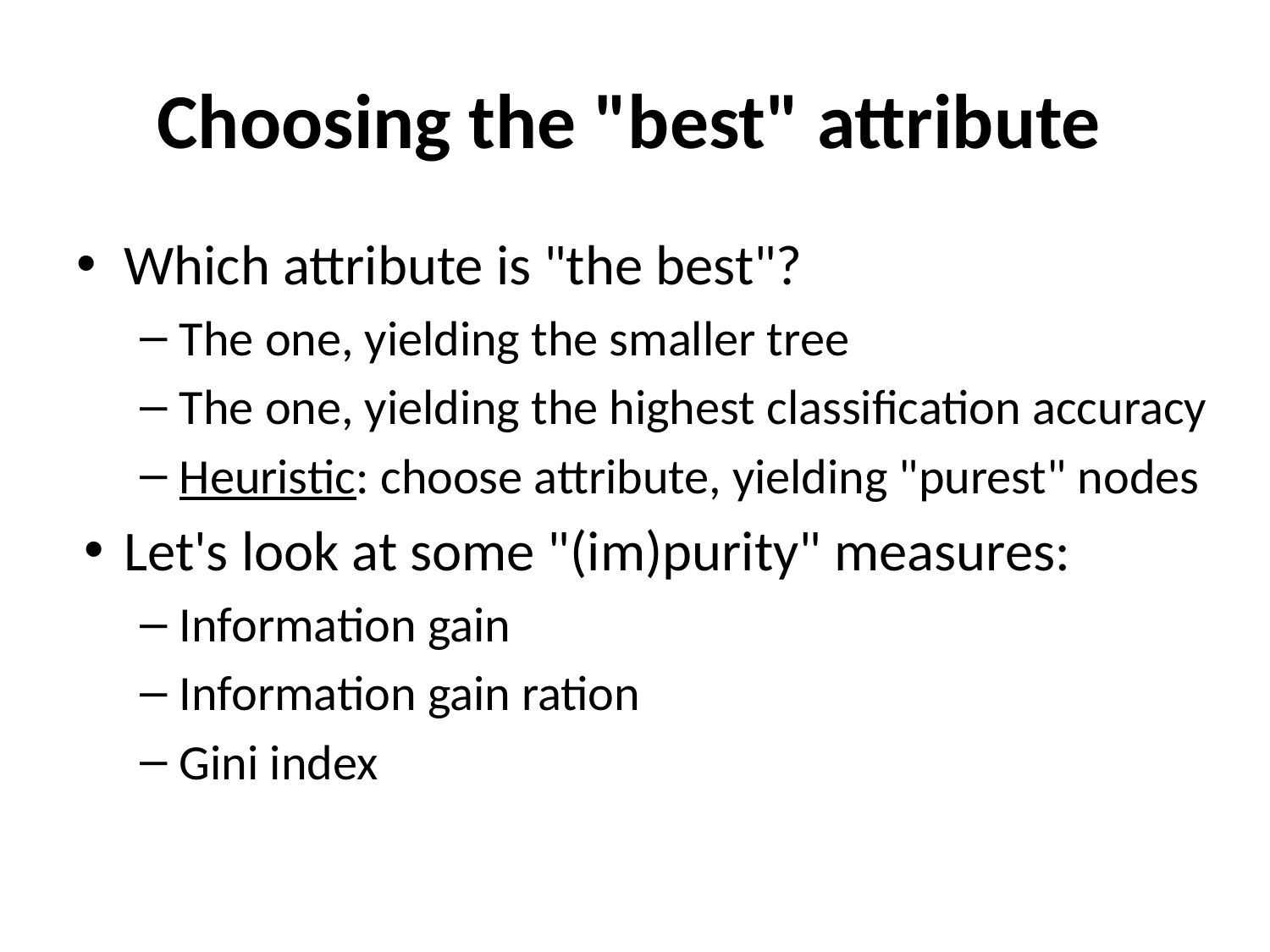

# Choosing the "best" attribute
Which attribute is "the best"?
The one, yielding the smaller tree
The one, yielding the highest classification accuracy
Heuristic: choose attribute, yielding "purest" nodes
Let's look at some "(im)purity" measures:
Information gain
Information gain ration
Gini index